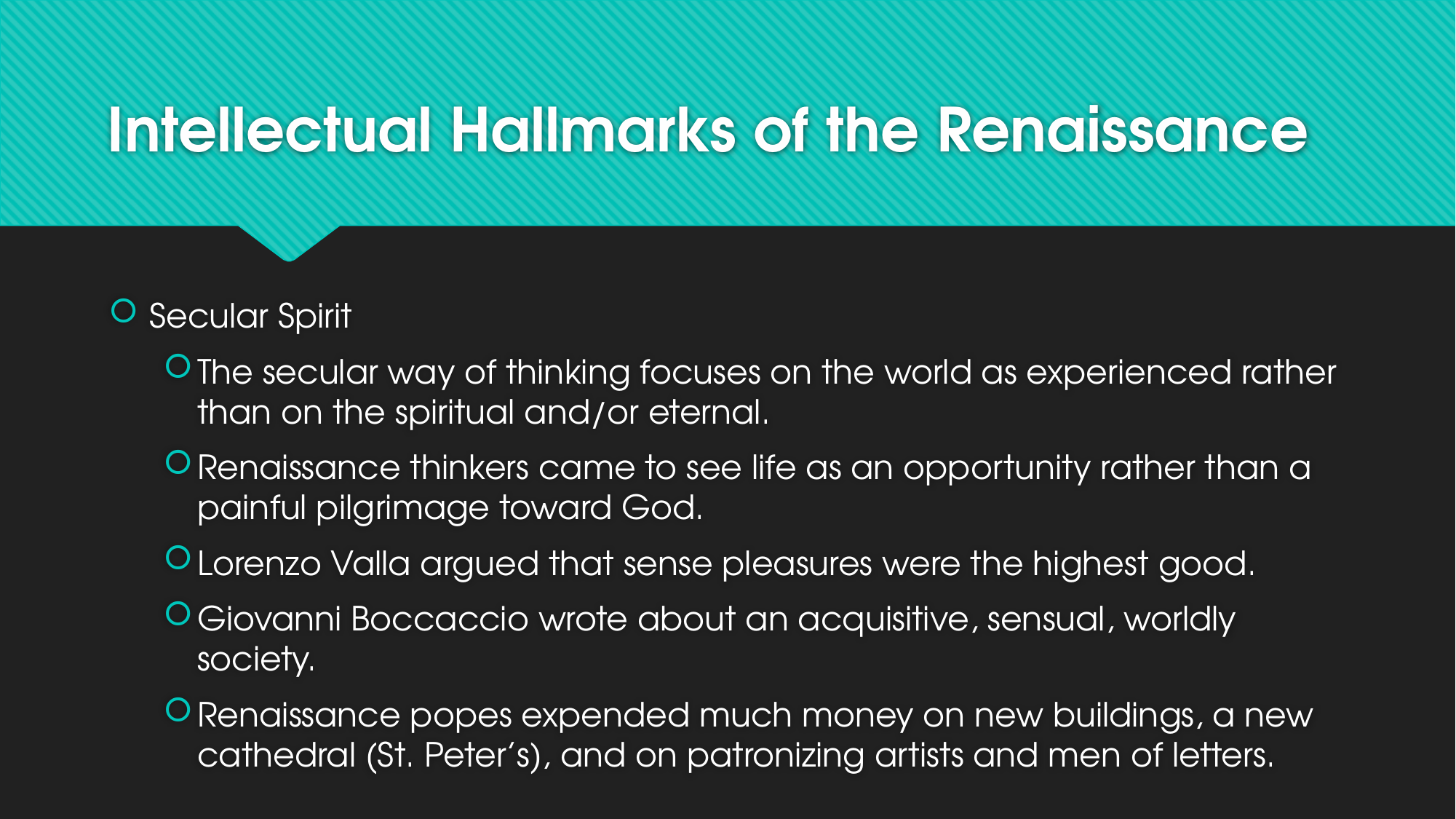

# Intellectual Hallmarks of the Renaissance
Secular Spirit
The secular way of thinking focuses on the world as experienced rather than on the spiritual and/or eternal.
Renaissance thinkers came to see life as an opportunity rather than a painful pilgrimage toward God.
Lorenzo Valla argued that sense pleasures were the highest good.
Giovanni Boccaccio wrote about an acquisitive, sensual, worldly society.
Renaissance popes expended much money on new buildings, a new cathedral (St. Peter’s), and on patronizing artists and men of letters.